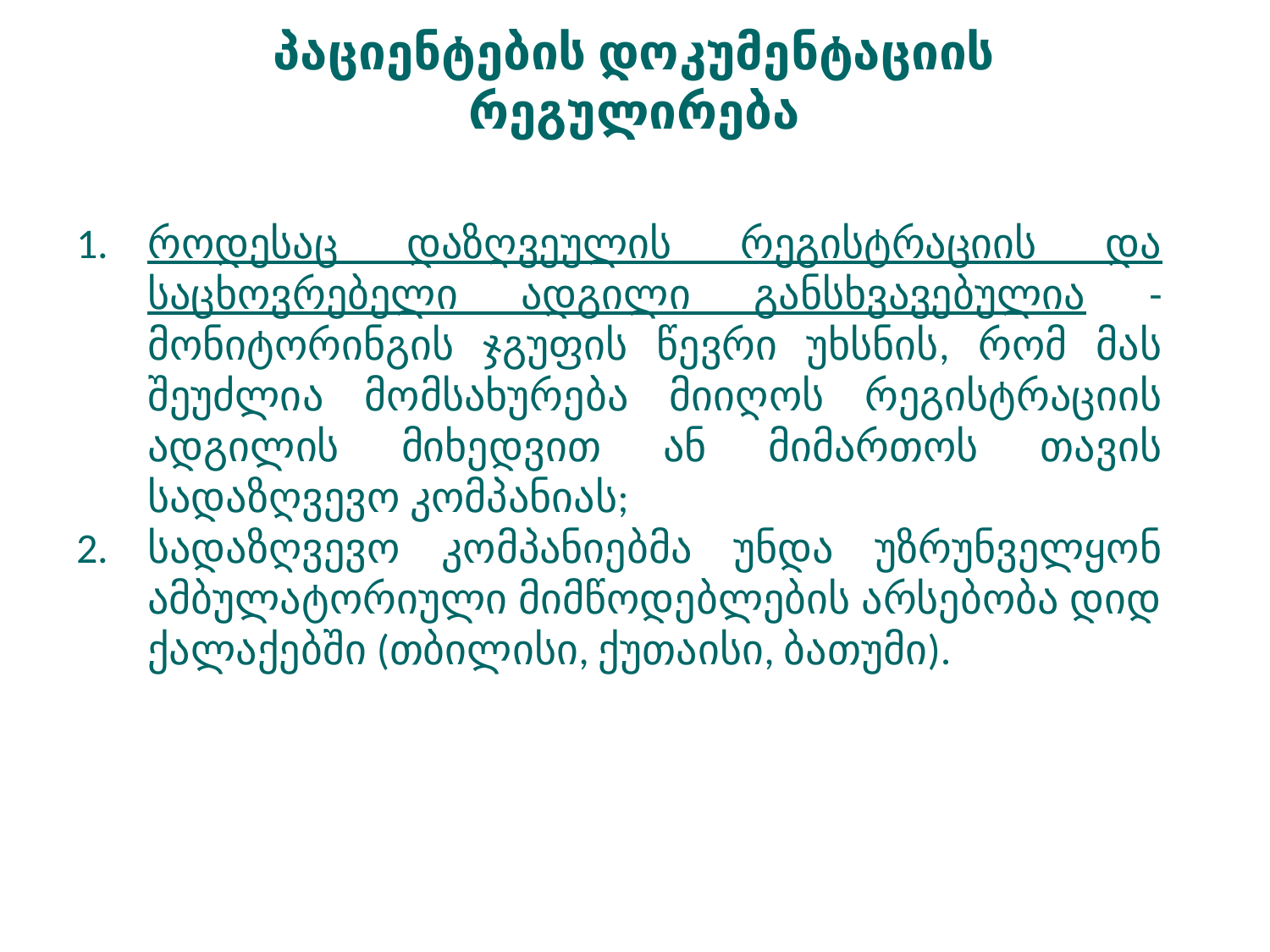

პაციენტების დოკუმენტაციის რეგულირება

როდესაც დაზღვეულის რეგისტრაციის და საცხოვრებელი ადგილი განსხვავებულია - მონიტორინგის ჯგუფის წევრი უხსნის, რომ მას შეუძლია მომსახურება მიიღოს რეგისტრაციის ადგილის მიხედვით ან მიმართოს თავის სადაზღვევო კომპანიას;
სადაზღვევო კომპანიებმა უნდა უზრუნველყონ ამბულატორიული მიმწოდებლების არსებობა დიდ ქალაქებში (თბილისი, ქუთაისი, ბათუმი).